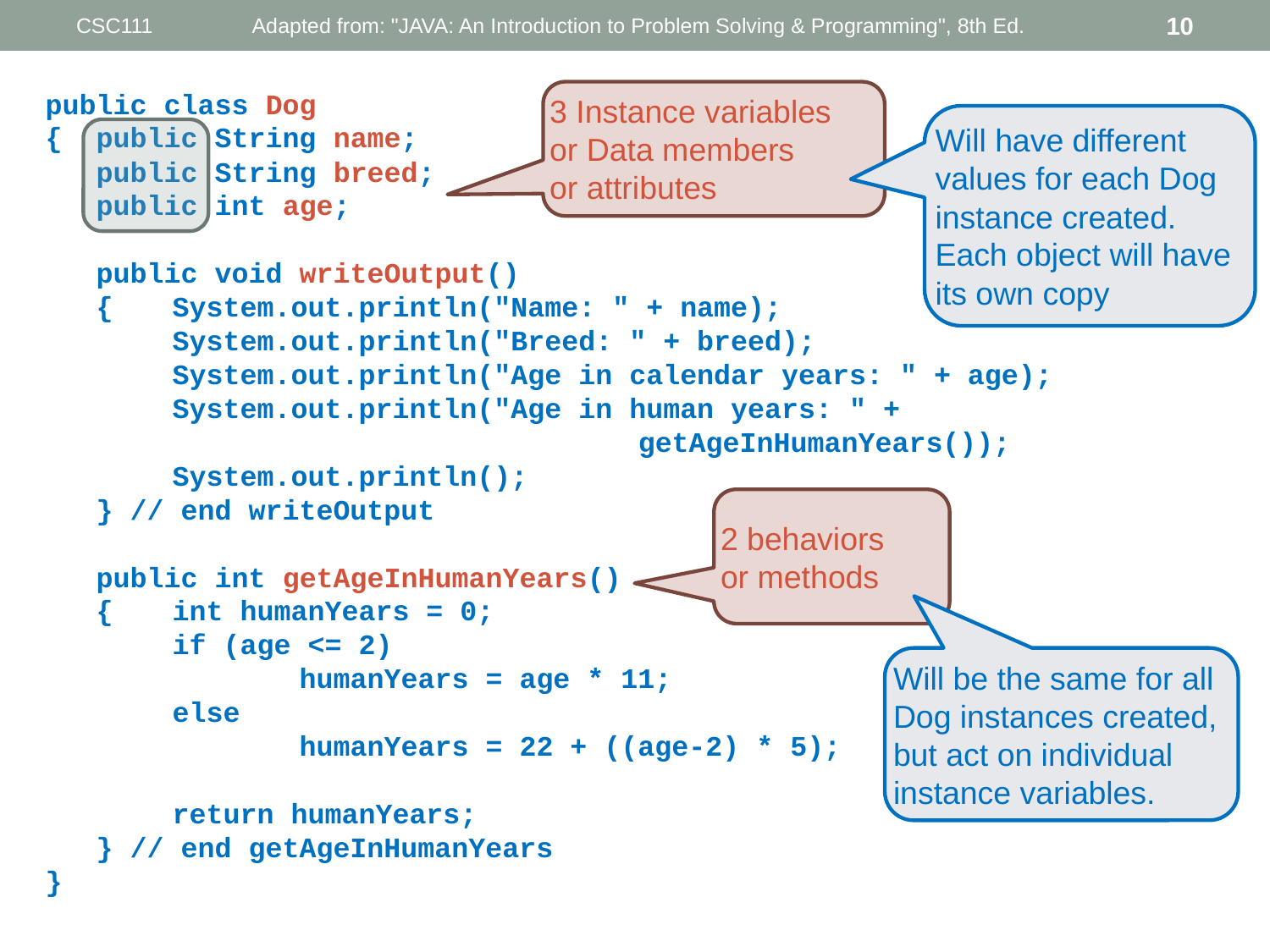

CSC111
Adapted from: "JAVA: An Introduction to Problem Solving & Programming", 8th Ed.
10
public class Dog
{  public String name;
   public String breed;
   public int age;

   public void writeOutput()
   {	System.out.println("Name: " + name);
	System.out.println("Breed: " + breed);
	System.out.println("Age in calendar years: " + age);
	System.out.println("Age in human years: " +
				     getAgeInHumanYears());
	System.out.println();
   } // end writeOutput

   public int getAgeInHumanYears()
   {	int humanYears = 0;
	if (age <= 2)
		humanYears = age * 11;
	else
		humanYears = 22 + ((age-2) * 5);

	return humanYears;
   } // end getAgeInHumanYears
}
3 Instance variables
or Data members
or attributes
Will have different values for each Dog instance created.
Each object will have its own copy

2 behaviors
or methods
Will be the same for all Dog instances created, but act on individual instance variables.